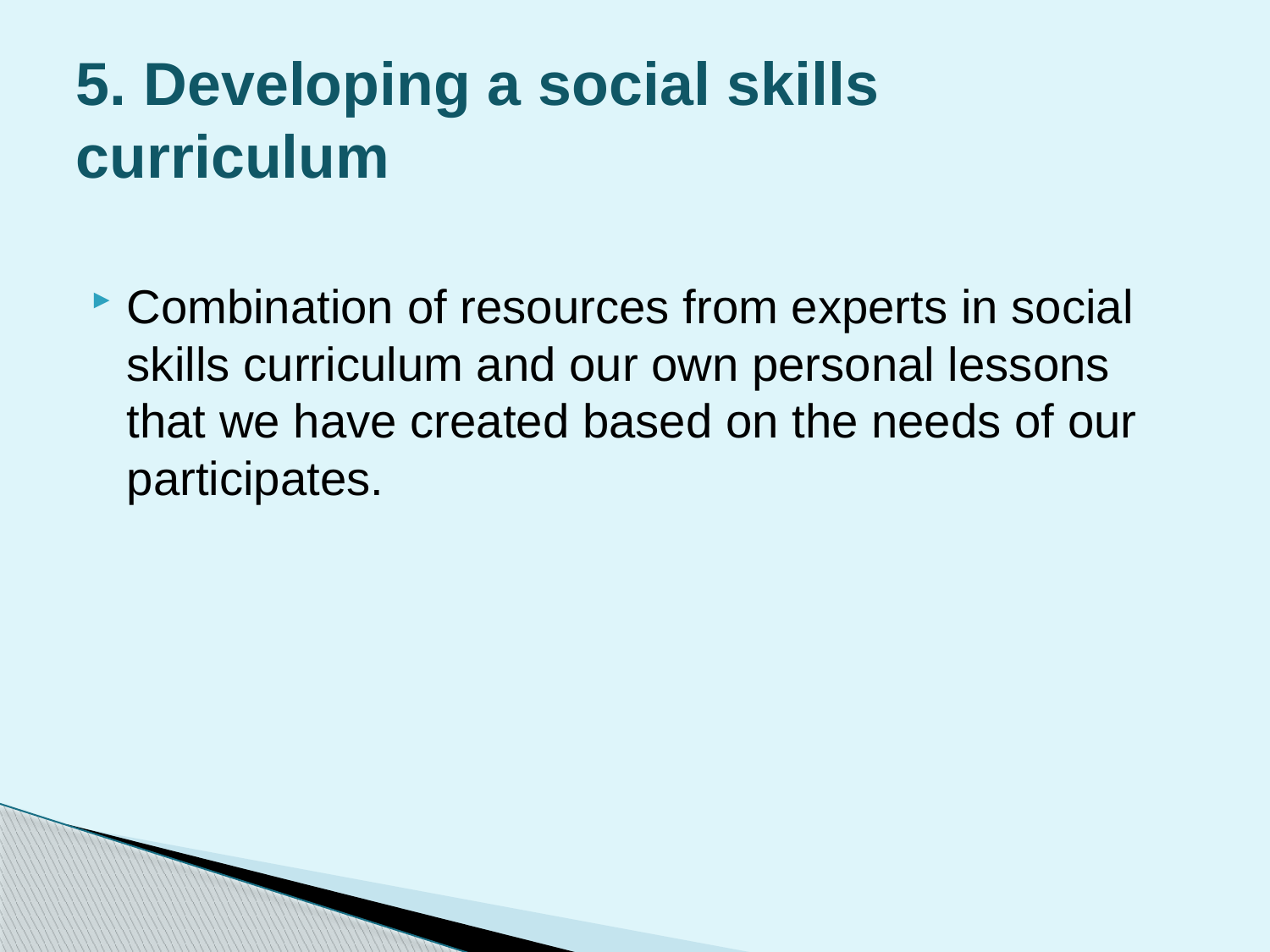

# 5. Developing a social skills curriculum

Combination of resources from experts in social skills curriculum and our own personal lessons that we have created based on the needs of our participates.